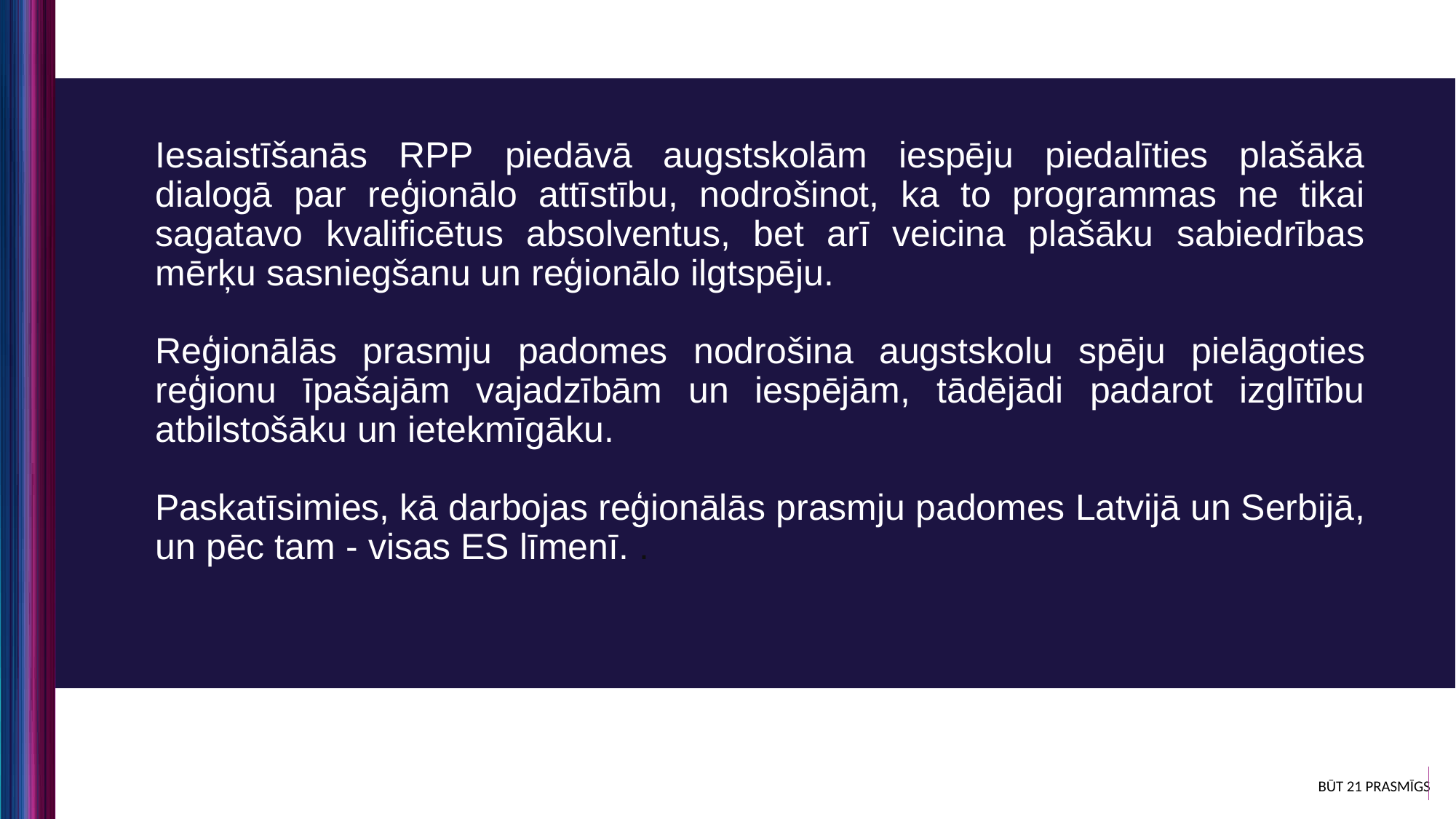

Iesaistīšanās RPP piedāvā augstskolām iespēju piedalīties plašākā dialogā par reģionālo attīstību, nodrošinot, ka to programmas ne tikai sagatavo kvalificētus absolventus, bet arī veicina plašāku sabiedrības mērķu sasniegšanu un reģionālo ilgtspēju.

Reģionālās prasmju padomes nodrošina augstskolu spēju pielāgoties reģionu īpašajām vajadzībām un iespējām, tādējādi padarot izglītību atbilstošāku un ietekmīgāku.

Paskatīsimies, kā darbojas reģionālās prasmju padomes Latvijā un Serbijā, un pēc tam - visas ES līmenī. .